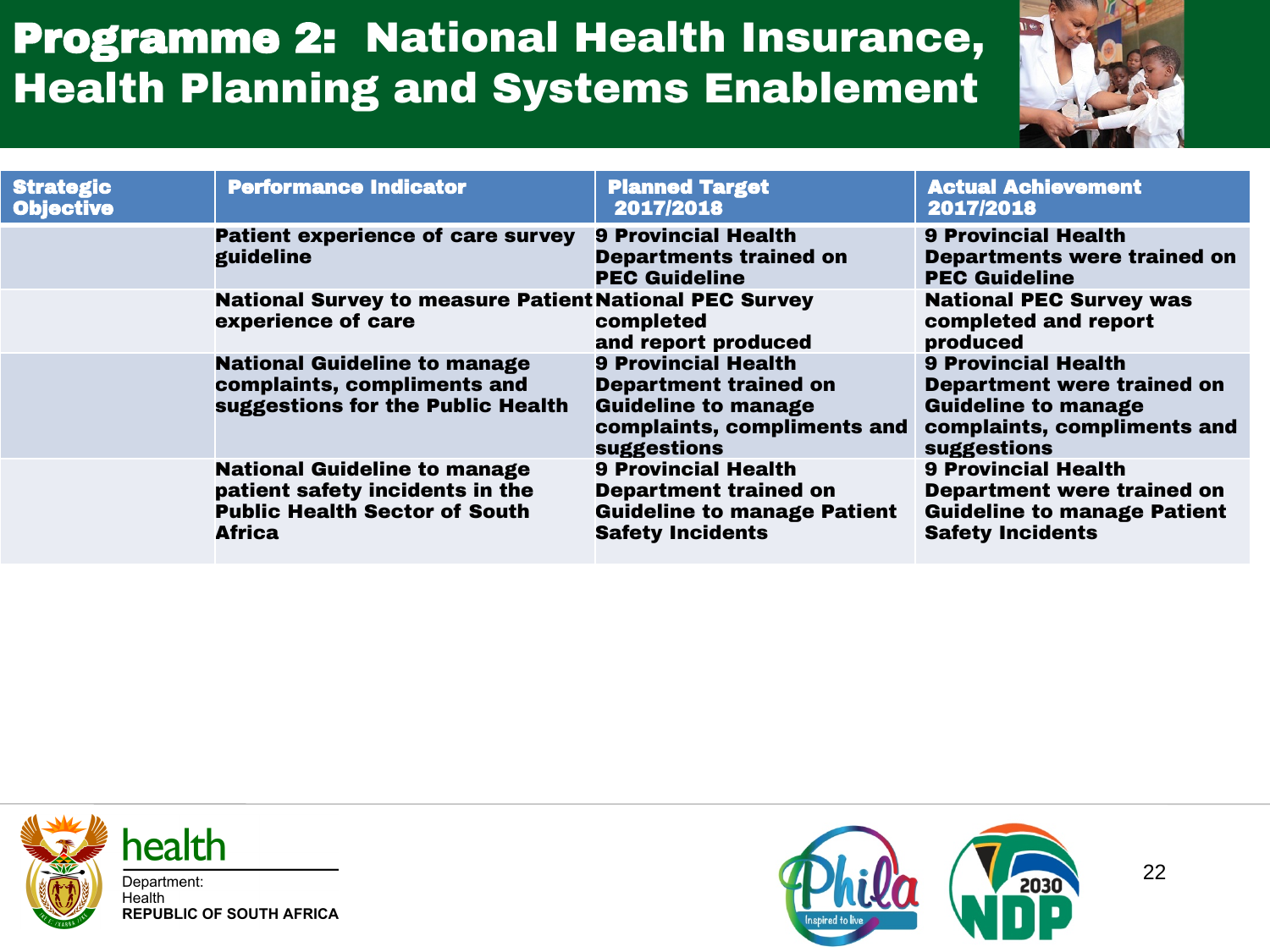

Programme 2:  National Health Insurance, Health Planning and Systems Enablement

| Strategic Objective | Performance Indicator | Planned Target 2017/2018 | Actual Achievement 2017/2018 |
| --- | --- | --- | --- |
|  | Patient experience of care survey guideline | 9 Provincial Health Departments trained on PEC Guideline | 9 Provincial Health Departments were trained on PEC Guideline |
|  | National Survey to measure Patient experience of care | National PEC Survey completed and report produced | National PEC Survey was completed and report produced |
|  | National Guideline to manage complaints, compliments and suggestions for the Public Health | 9 Provincial Health Department trained on Guideline to manage complaints, compliments and suggestions | 9 Provincial Health Department were trained on Guideline to manage complaints, compliments and suggestions |
|  | National Guideline to manage patient safety incidents in the Public Health Sector of South Africa | 9 Provincial Health Department trained on Guideline to manage Patient Safety Incidents | 9 Provincial Health Department were trained on Guideline to manage Patient Safety Incidents |
22